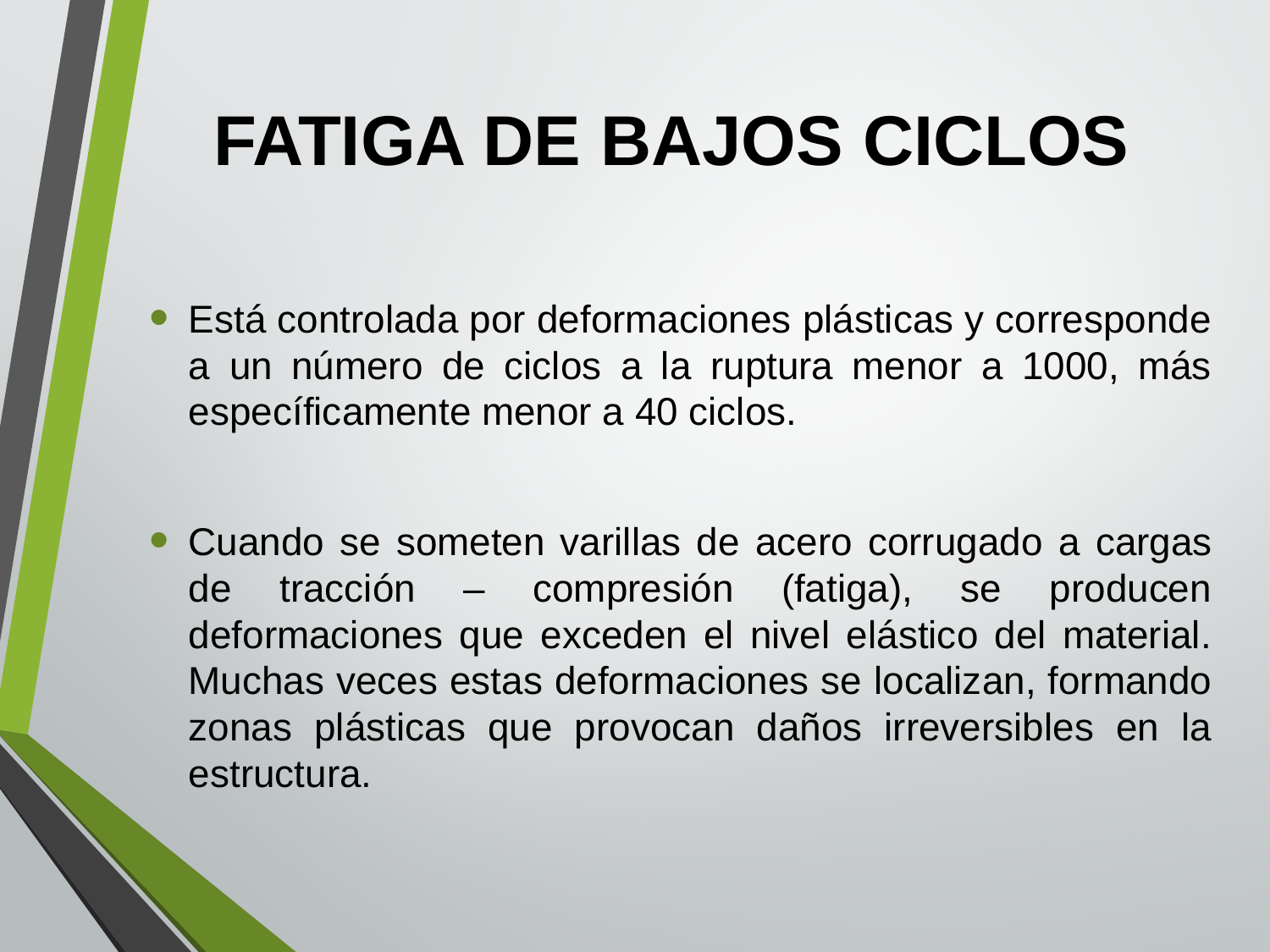

# FATIGA DE BAJOS CICLOS
Está controlada por deformaciones plásticas y corresponde a un número de ciclos a la ruptura menor a 1000, más específicamente menor a 40 ciclos.

Cuando se someten varillas de acero corrugado a cargas de tracción – compresión (fatiga), se producen deformaciones que exceden el nivel elástico del material. Muchas veces estas deformaciones se localizan, formando zonas plásticas que provocan daños irreversibles en la estructura.